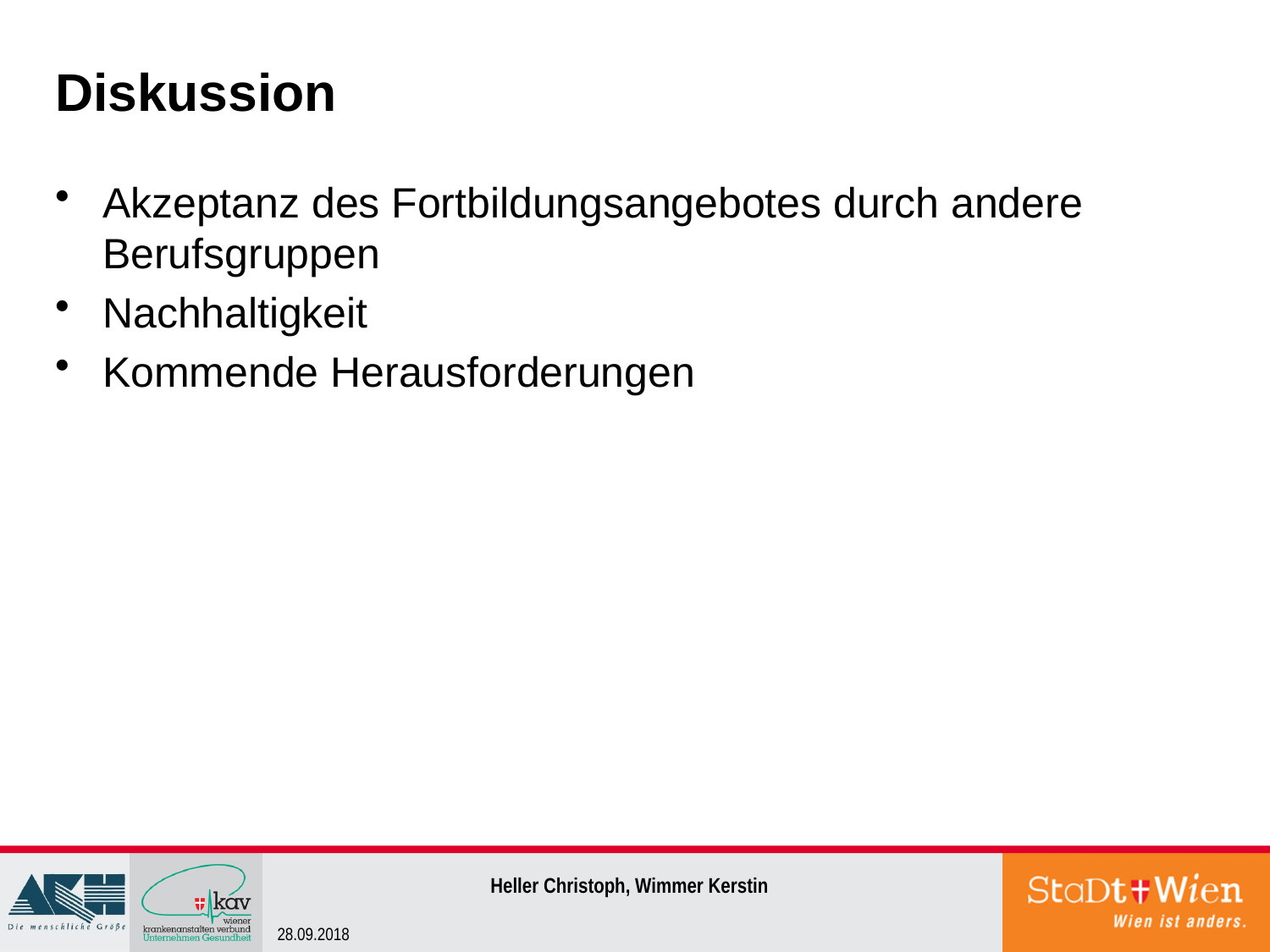

# Diskussion
Akzeptanz des Fortbildungsangebotes durch andere Berufsgruppen
Nachhaltigkeit
Kommende Herausforderungen
Heller Christoph, Wimmer Kerstin
28.09.2018